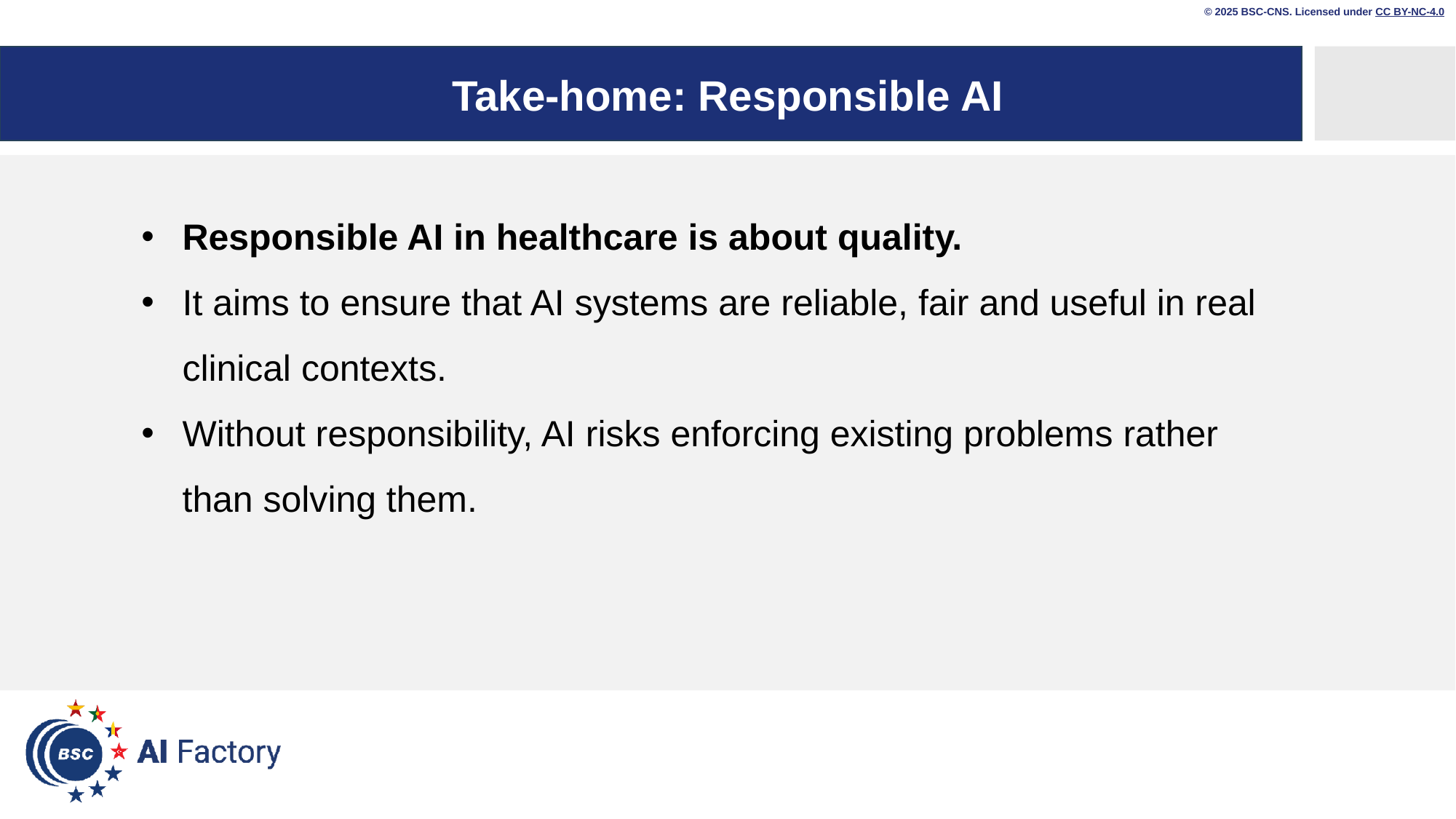

© 2025 BSC-CNS. Licensed under CC BY-NC-4.0
# Take-home: Responsible AI
Responsible AI in healthcare is about quality.
It aims to ensure that AI systems are reliable, fair and useful in real clinical contexts.
Without responsibility, AI risks enforcing existing problems rather than solving them.